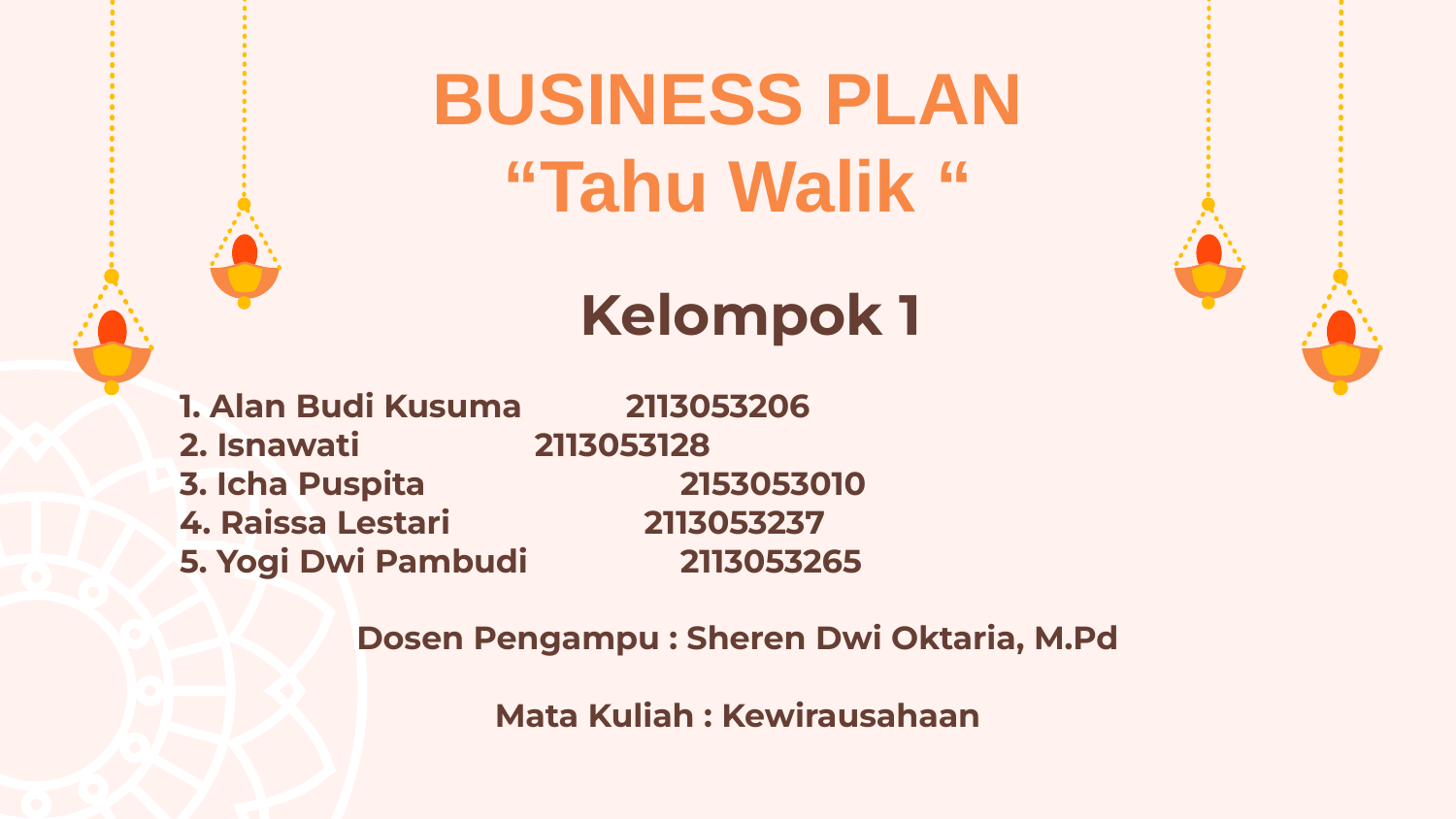

# BUSINESS PLAN “Tahu Walik “
 Kelompok 1

1. Alan Budi Kusuma	 2113053206
2. Isnawati 		 2113053128
3. Icha Puspita 		 2153053010
4. Raissa Lestari                     2113053237
5. Yogi Dwi Pambudi	 2113053265

Dosen Pengampu : Sheren Dwi Oktaria, M.Pd

Mata Kuliah : Kewirausahaan